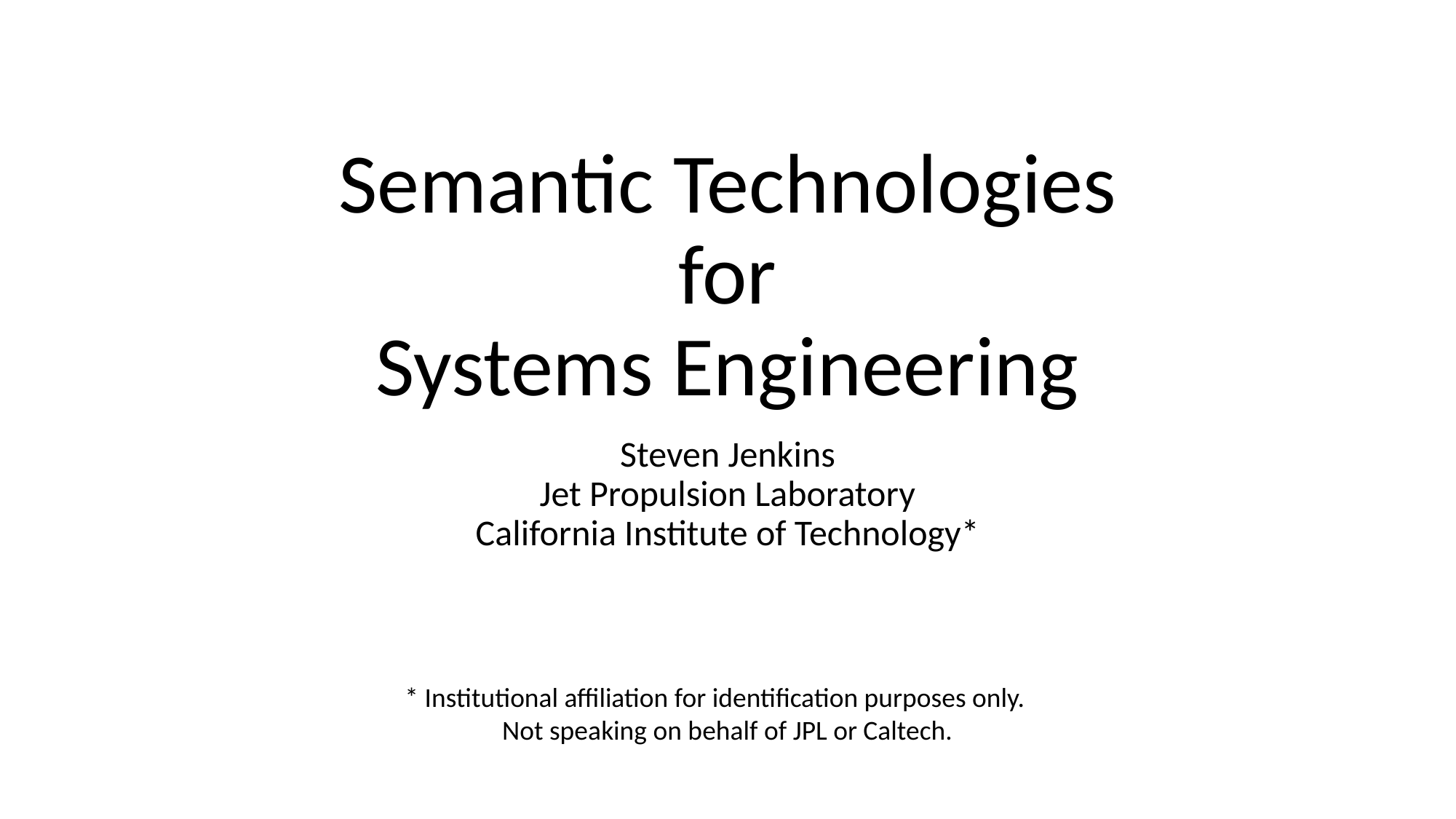

# Semantic Technologies for Systems Engineering
Steven Jenkins
Jet Propulsion Laboratory
California Institute of Technology*
* Institutional affiliation for identification purposes only.     Not speaking on behalf of JPL or Caltech.